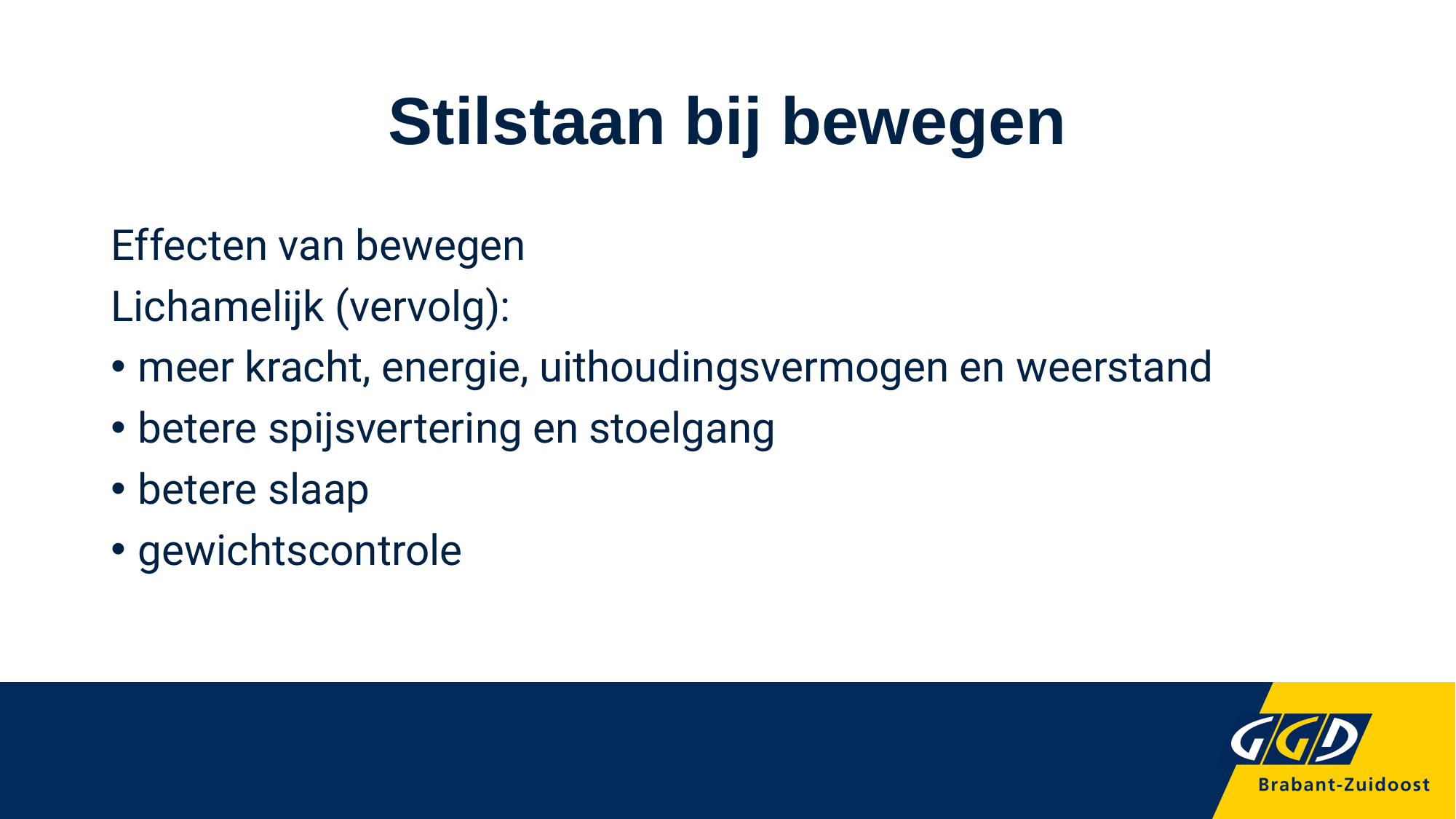

# Stilstaan bij bewegen
Effecten van bewegen
Lichamelijk (vervolg):
meer kracht, energie, uithoudingsvermogen en weerstand
betere spijsvertering en stoelgang
betere slaap
gewichtscontrole